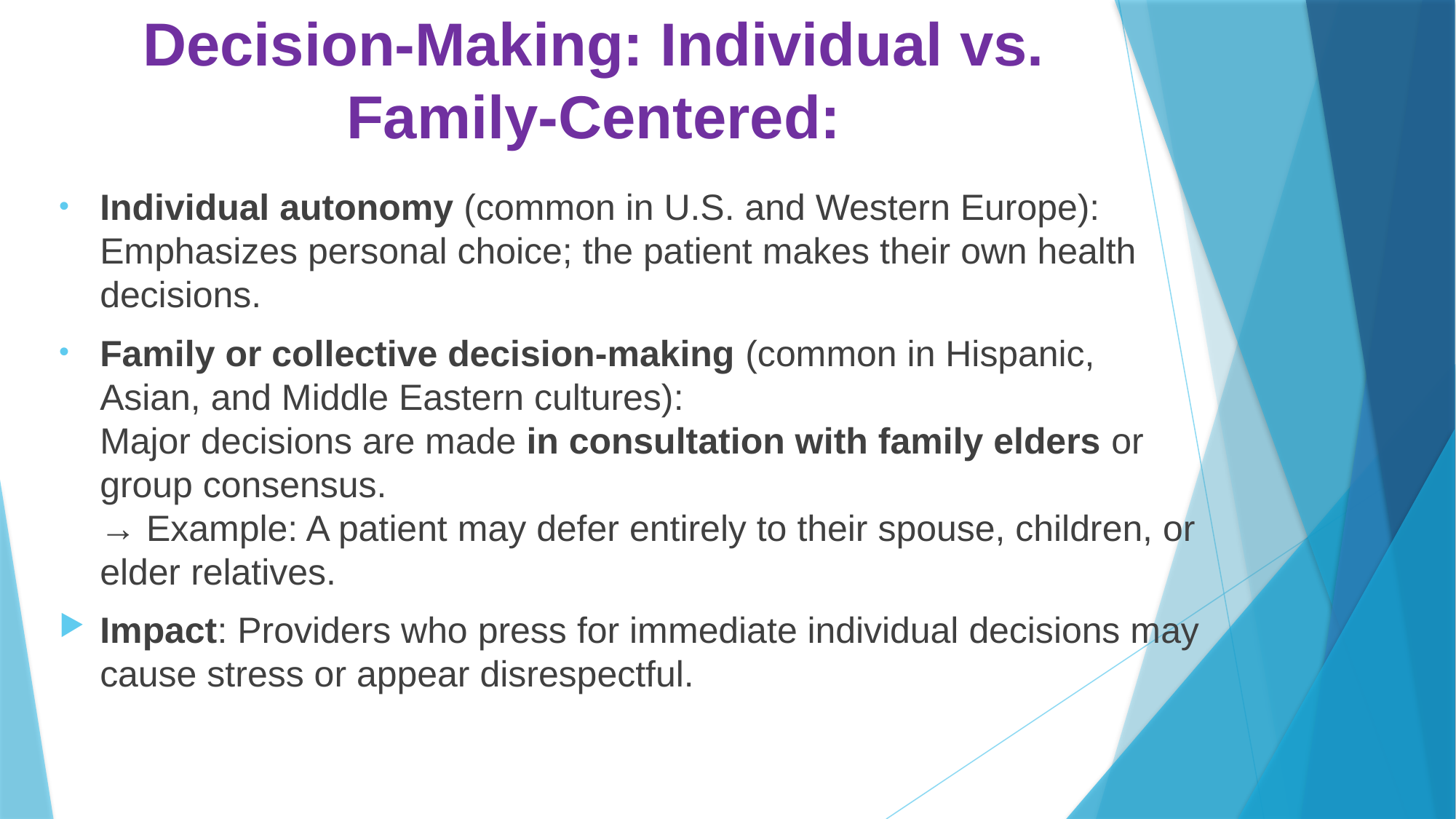

# Decision-Making: Individual vs. Family-Centered:
Individual autonomy (common in U.S. and Western Europe):
Emphasizes personal choice; the patient makes their own health decisions.
Family or collective decision-making (common in Hispanic, Asian, and Middle Eastern cultures):
Major decisions are made in consultation with family elders or group consensus.
→ Example: A patient may defer entirely to their spouse, children, or elder relatives.
Impact: Providers who press for immediate individual decisions may cause stress or appear disrespectful.